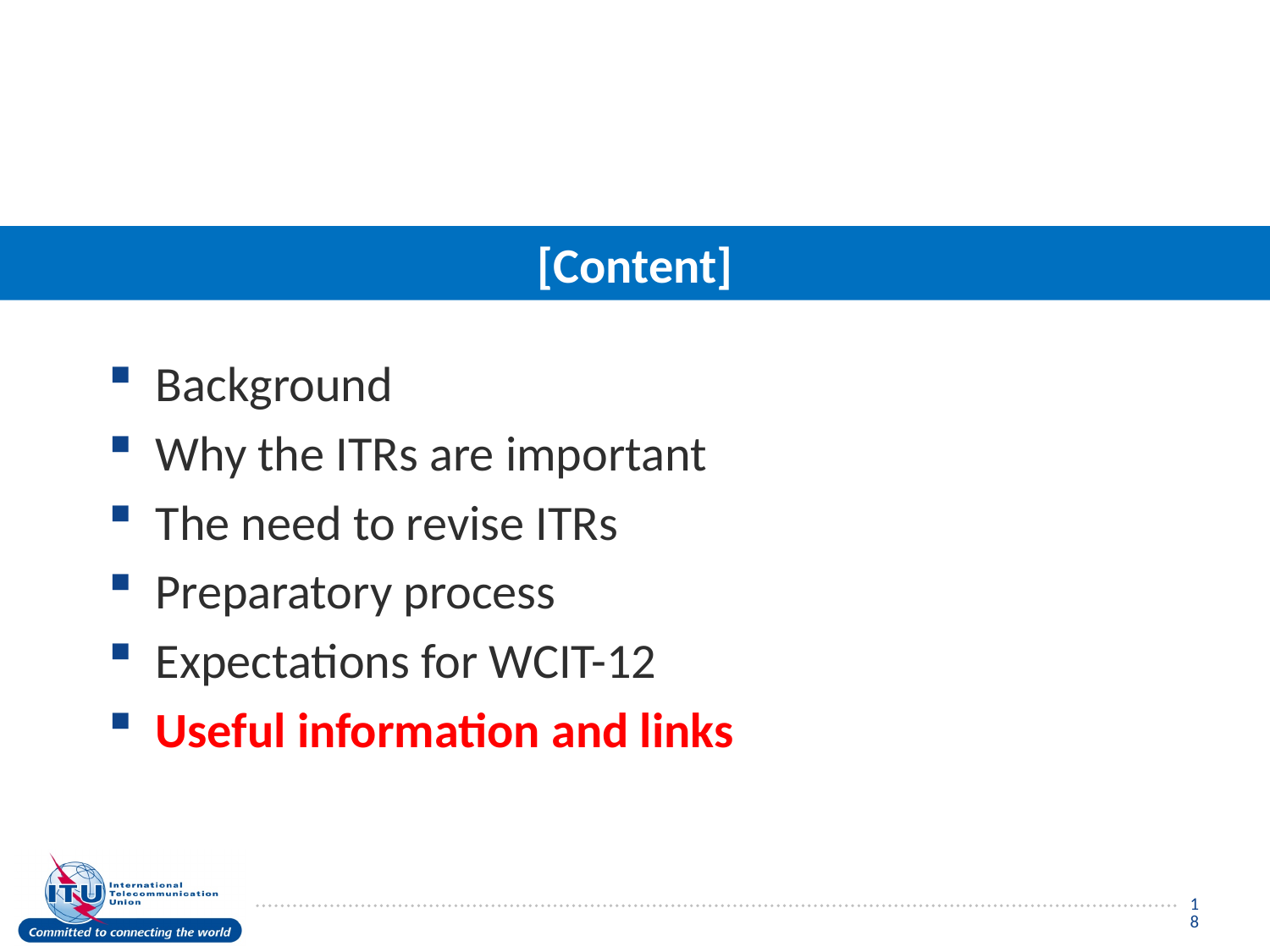

ITRs: Setting the stage for
a connected world
[Content]
Background
Why the ITRs are important
The need to revise ITRs
Preparatory process
Expectations for WCIT-12
Useful information and links

18